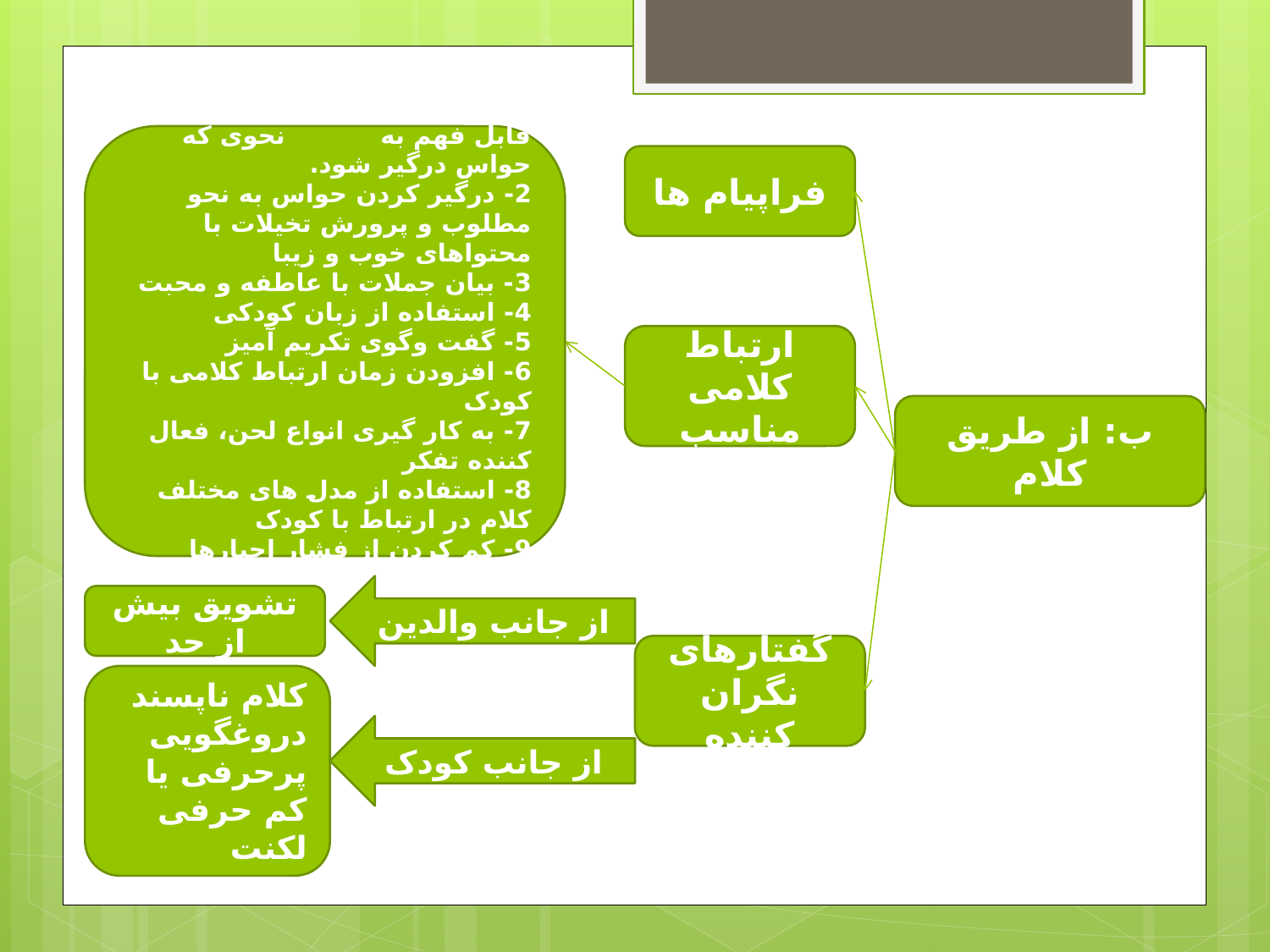

1- استفاده از واژگان ساده و قابل فهم به           نحوی که حواس درگیر شود.
2- درگیر کردن حواس به نحو مطلوب و پرورش تخیلات با محتواهای خوب و زیبا
3- بیان جملات با عاطفه و محبت
4- استفاده از زبان کودکی
5- گفت وگوی تکریم آمیز
6- افزودن زمان ارتباط کلامی با کودک
7- به کار گیری انواع لحن، فعال کننده تفکر
8- استفاده از مدل های مختلف کلام در ارتباط با کودک
9- کم کردن از فشار اجبارها باگفتگو به سبکی دیگر
فراپیام ها
ارتباط کلامی مناسب
ب: از طریق کلام
از جانب والدین
تشویق بیش از حد
گفتارهای نگران کننده
کلام ناپسند
دروغگویی
پرحرفی یا کم حرفی
لکنت
از جانب کودک